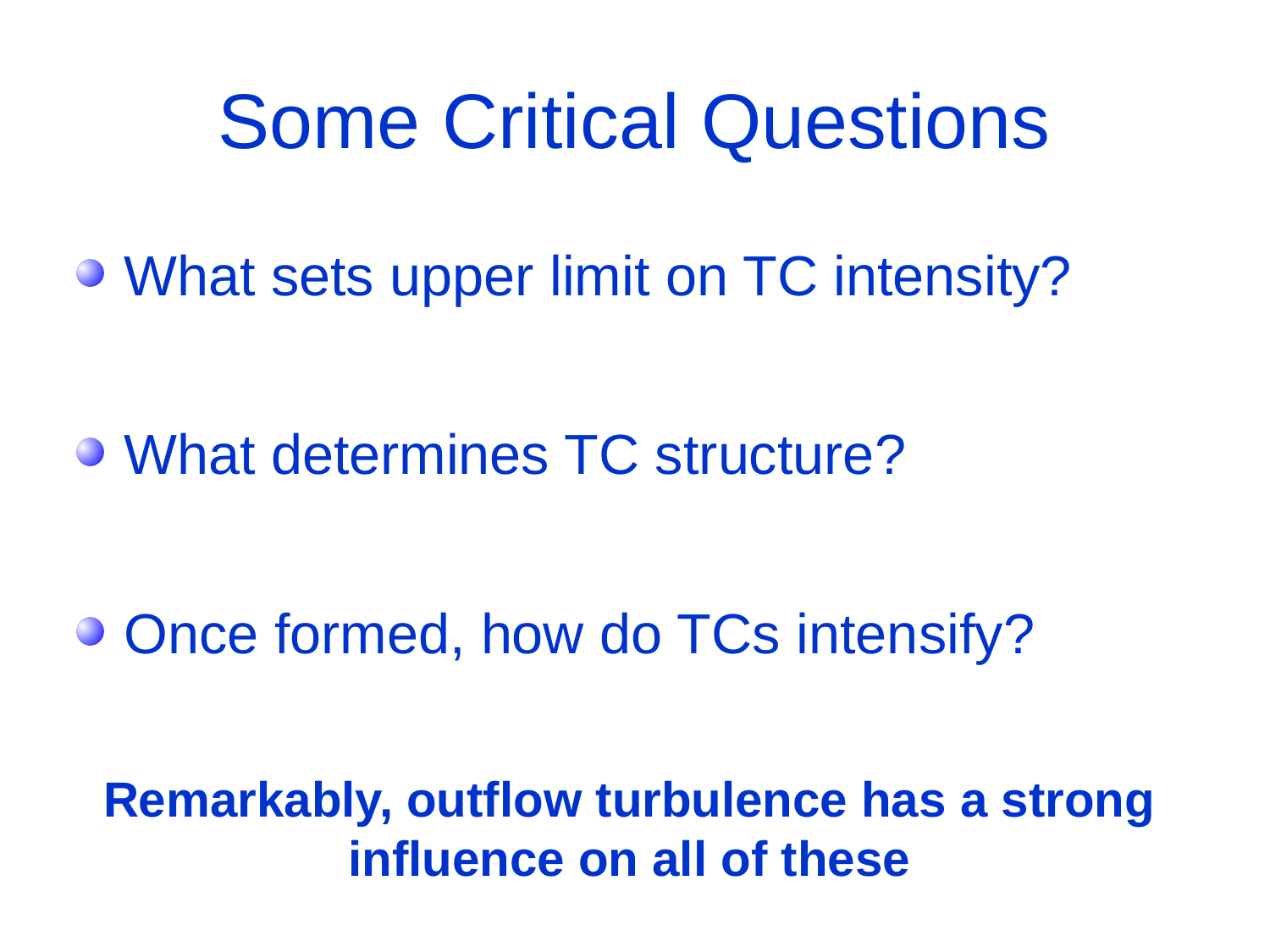

# Some Critical Questions
What sets upper limit on TC intensity?

What determines TC structure?

Once formed, how do TCs intensify?
Remarkably, outflow turbulence has a strong influence on all of these